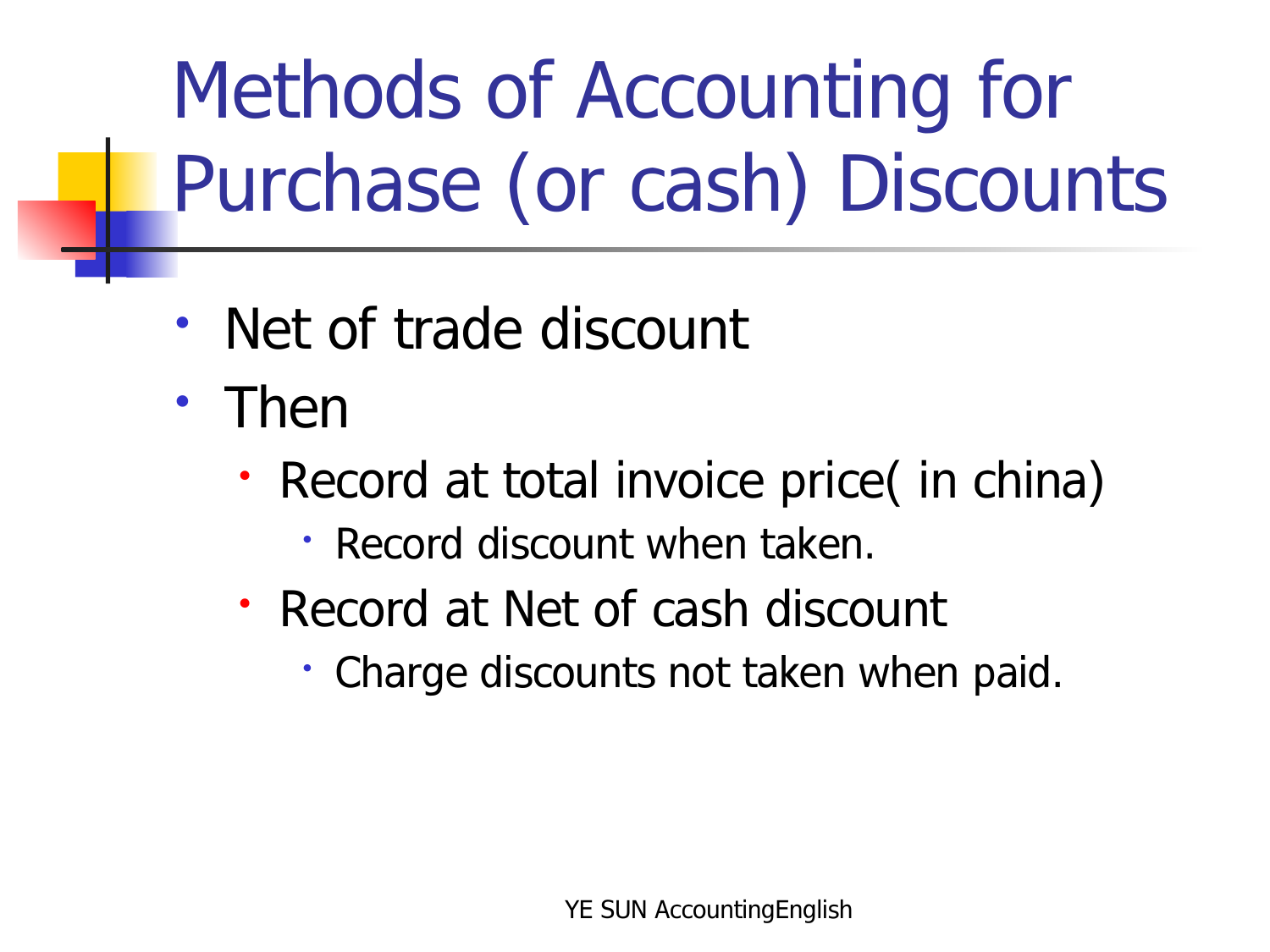

# Methods of Accounting for Purchase (or cash) Discounts
Net of trade discount
Then
Record at total invoice price( in china)
Record discount when taken.
Record at Net of cash discount
Charge discounts not taken when paid.

YE SUN AccountingEnglish
11